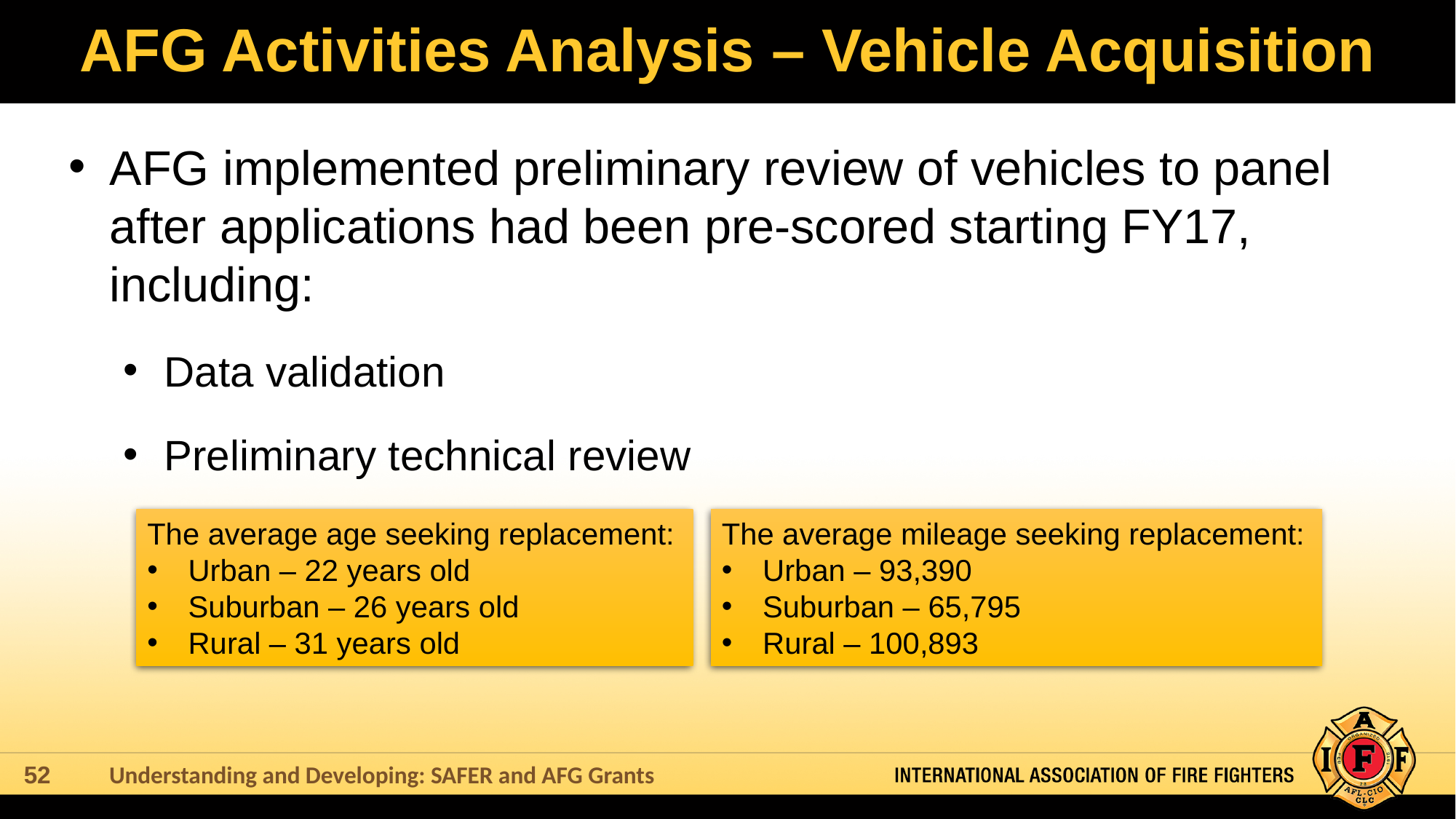

# AFG Activities Analysis – Vehicle Acquisition
AFG implemented preliminary review of vehicles to panel after applications had been pre-scored starting FY17, including:
Data validation
Preliminary technical review

The average age seeking replacement:
Urban – 22 years old
Suburban – 26 years old
Rural – 31 years old
The average mileage seeking replacement:
Urban – 93,390
Suburban – 65,795
Rural – 100,893
Understanding and Developing: SAFER and AFG Grants